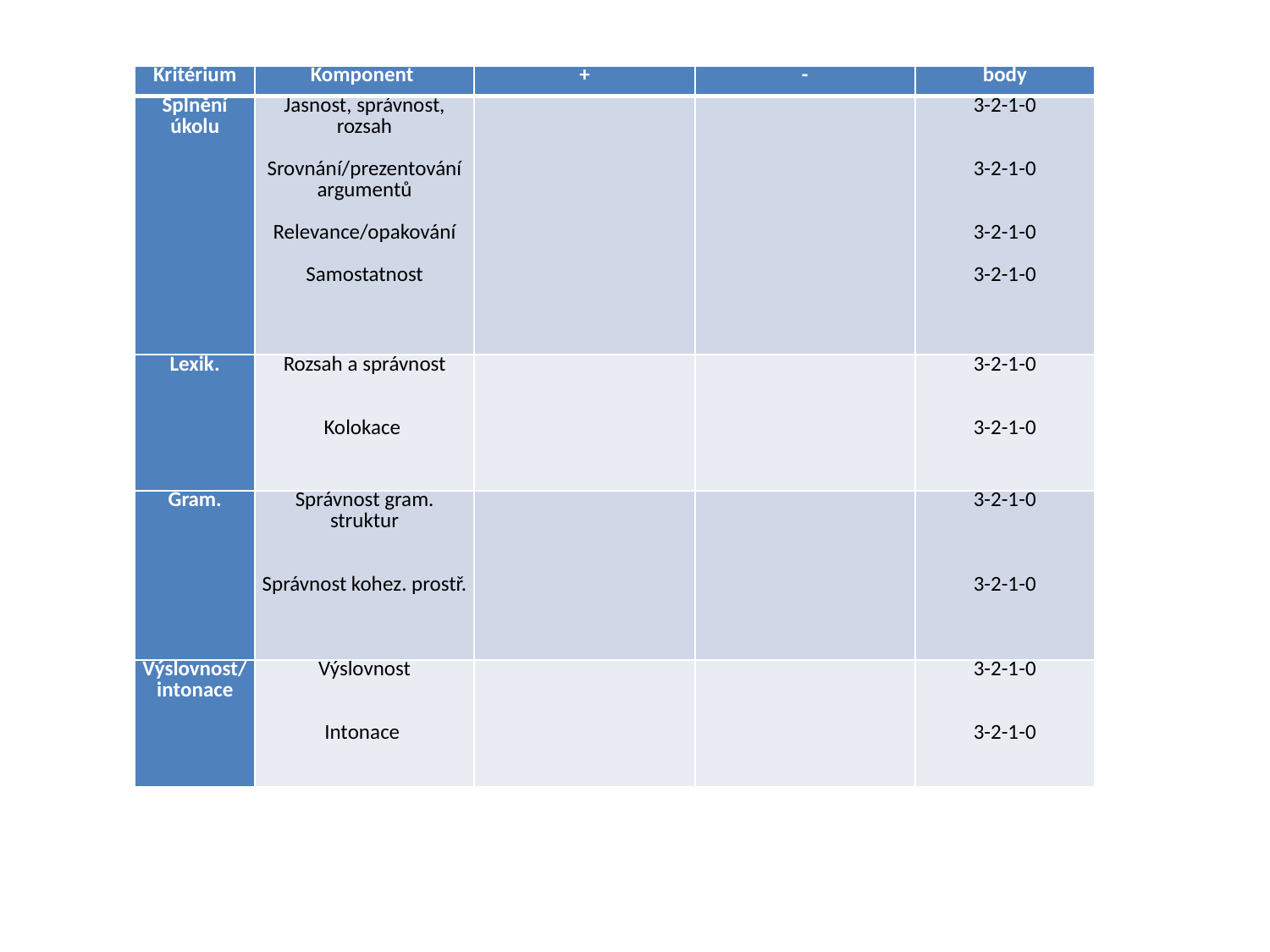

| Kritérium | Komponent | + | - | body |
| --- | --- | --- | --- | --- |
| Splnění úkolu | Jasnost, správnost, rozsah   Srovnání/prezentování argumentů   Relevance/opakování   Samostatnost |  |  | 3-2-1-0   3-2-1-0     3-2-1-0   3-2-1-0 |
| Lexik. | Rozsah a správnost     Kolokace |  |  | 3-2-1-0      3-2-1-0 |
| Gram. | Správnost gram. struktur      Správnost kohez. prostř. |  |  | 3-2-1-0       3-2-1-0 |
| Výslovnost/intonace | Výslovnost     Intonace |  |  | 3-2-1-0     3-2-1-0 |